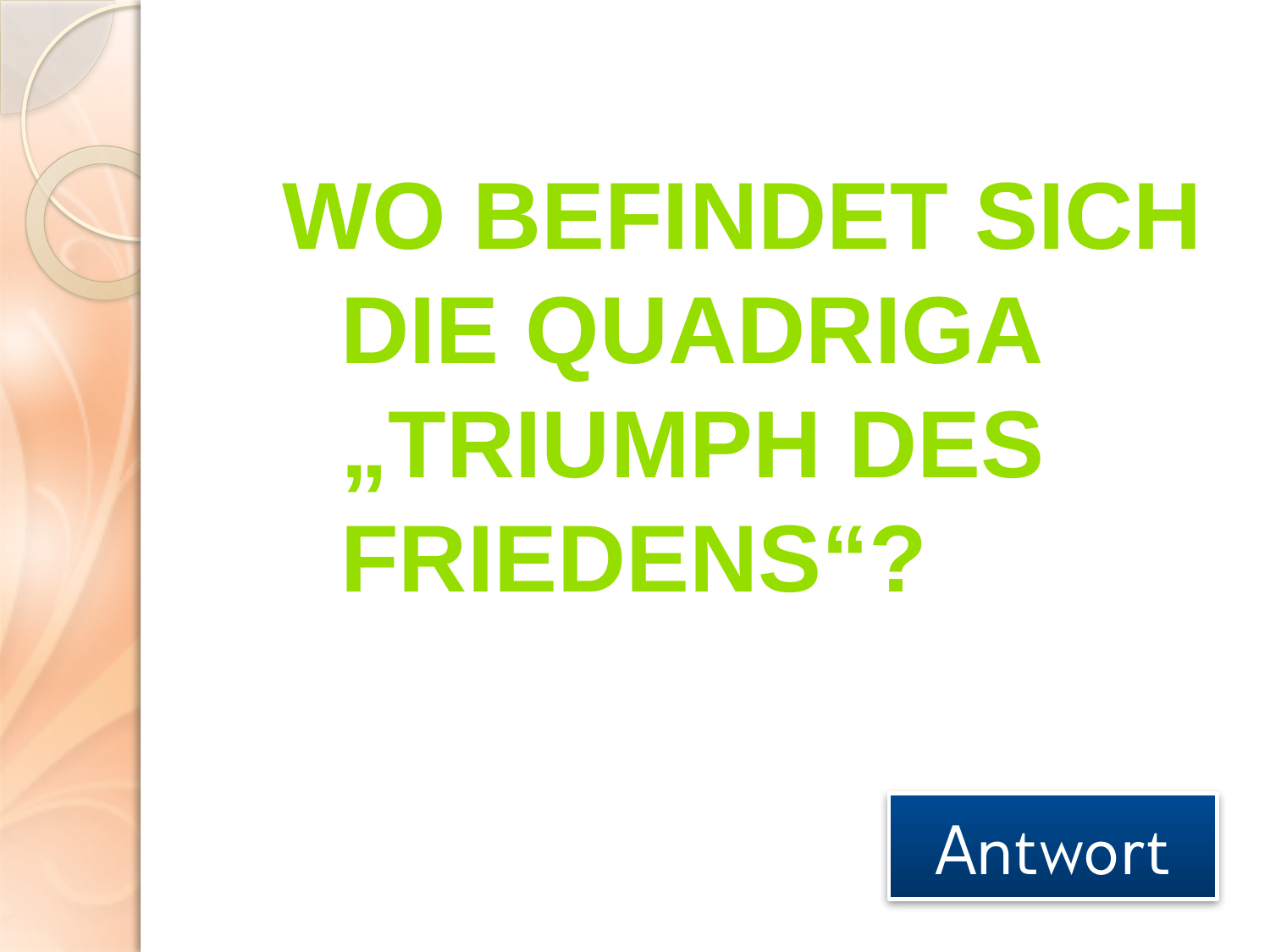

Wo befindet sich die Quadriga „Triumph des Friedens“?
Antwort